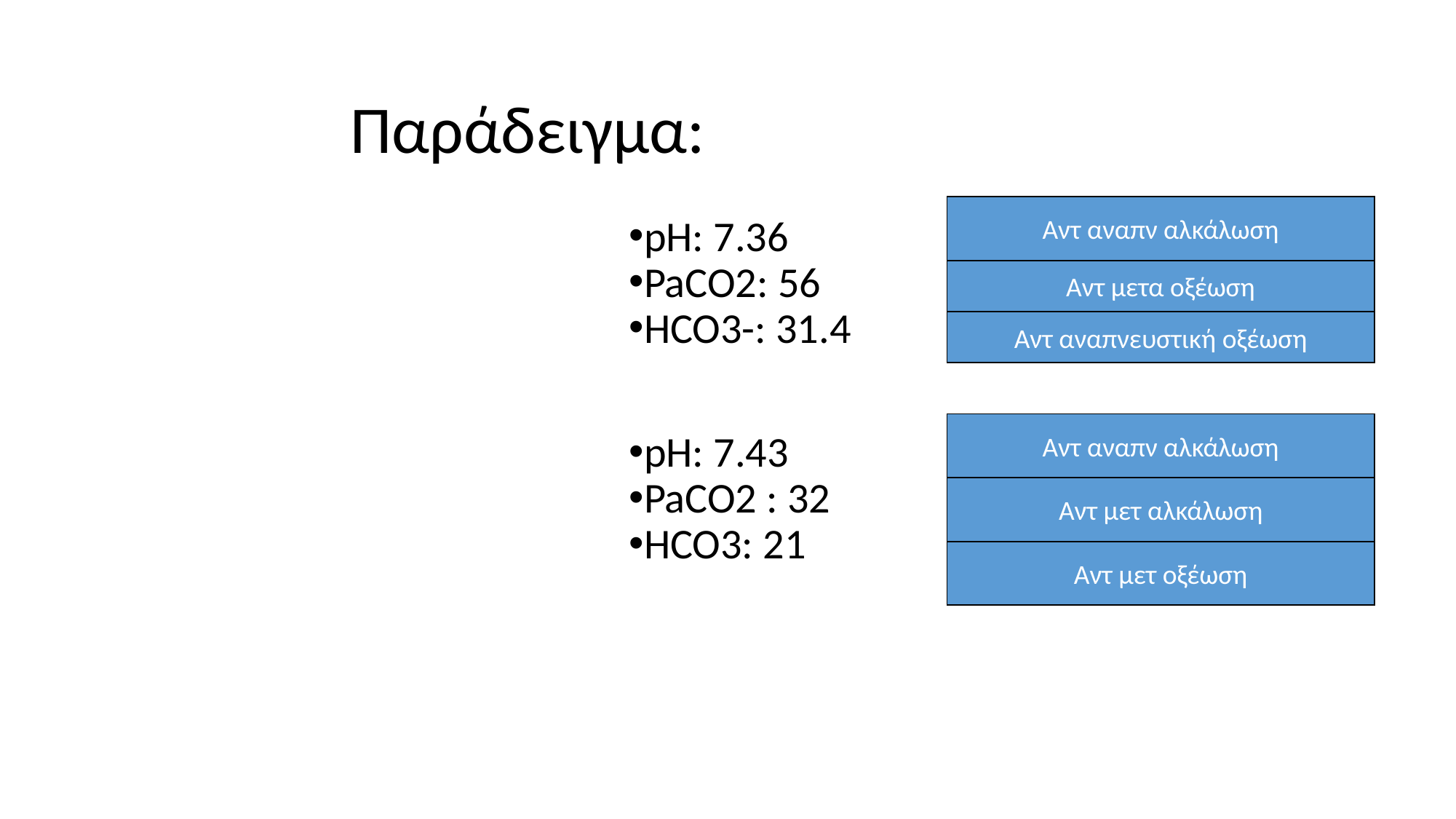

Παράδειγμα:
Αντ αναπν αλκάλωση
pH: 7.36			Try Again
PaCO2: 56		Try Again
HCO3-: 31.4		 Right!

pH: 7.43			 Right!
PaCO2 : 32		Try Again
HCO3: 21		Try Again
Αντ μετα οξέωση
Αντ αναπνευστική οξέωση
Αντ αναπν αλκάλωση
Αντ μετ αλκάλωση
Αντ μετ οξέωση